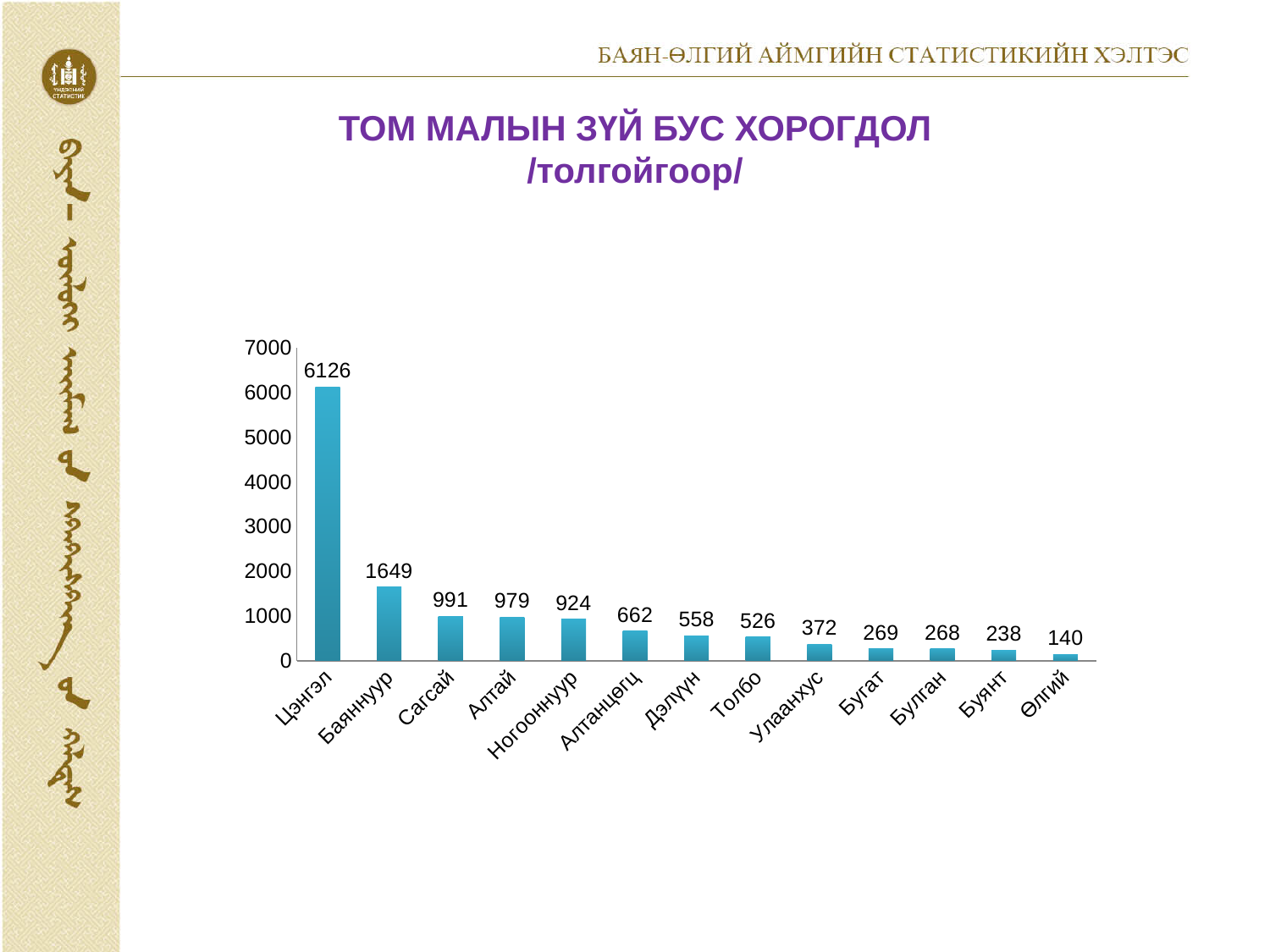

# ТОМ МАЛЫН ЗҮЙ БУС ХОРОГДОЛ /толгойгоор/

### Chart

| Category |  |
|---|---|
| Цэнгэл | 6126.0 |
| Баяннуур | 1649.0 |
| Сагсай | 991.0 |
| Алтай | 979.0 |
| Ногооннуур | 924.0 |
| Алтанцөгц | 662.0 |
| Дэлүүн | 558.0 |
| Толбо | 526.0 |
| Улаанхус | 372.0 |
| Бугат | 269.0 |
| Булган | 268.0 |
| Буянт | 238.0 |
| Өлгий | 140.0 |